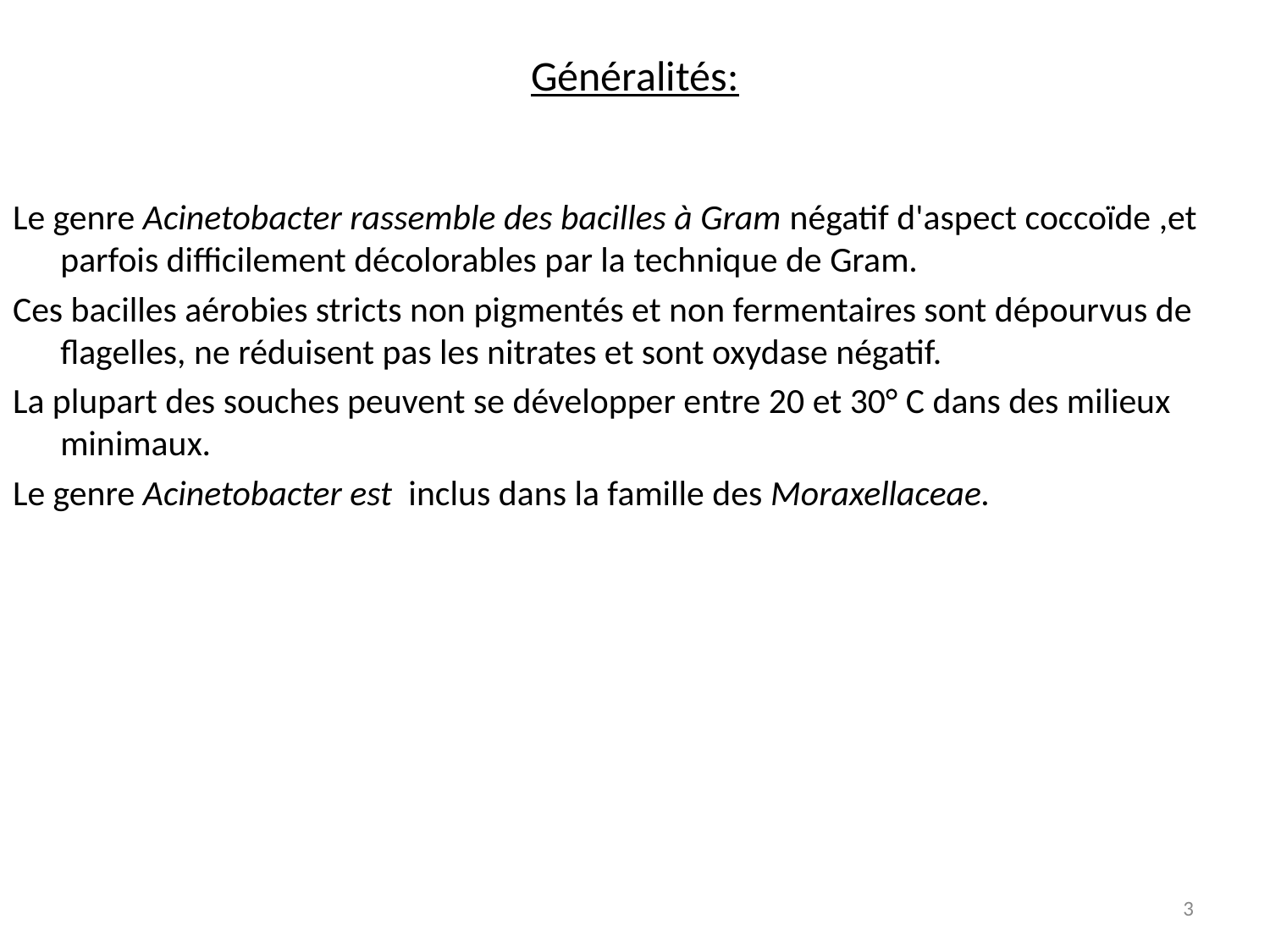

# Généralités:
Le genre Acinetobacter rassemble des bacilles à Gram négatif d'aspect coccoïde ,et parfois difficilement décolorables par la technique de Gram.
Ces bacilles aérobies stricts non pigmentés et non fermentaires sont dépourvus de flagelles, ne réduisent pas les nitrates et sont oxydase négatif.
La plupart des souches peuvent se développer entre 20 et 30° C dans des milieux minimaux.
Le genre Acinetobacter est  inclus dans la famille des Moraxellaceae.
3